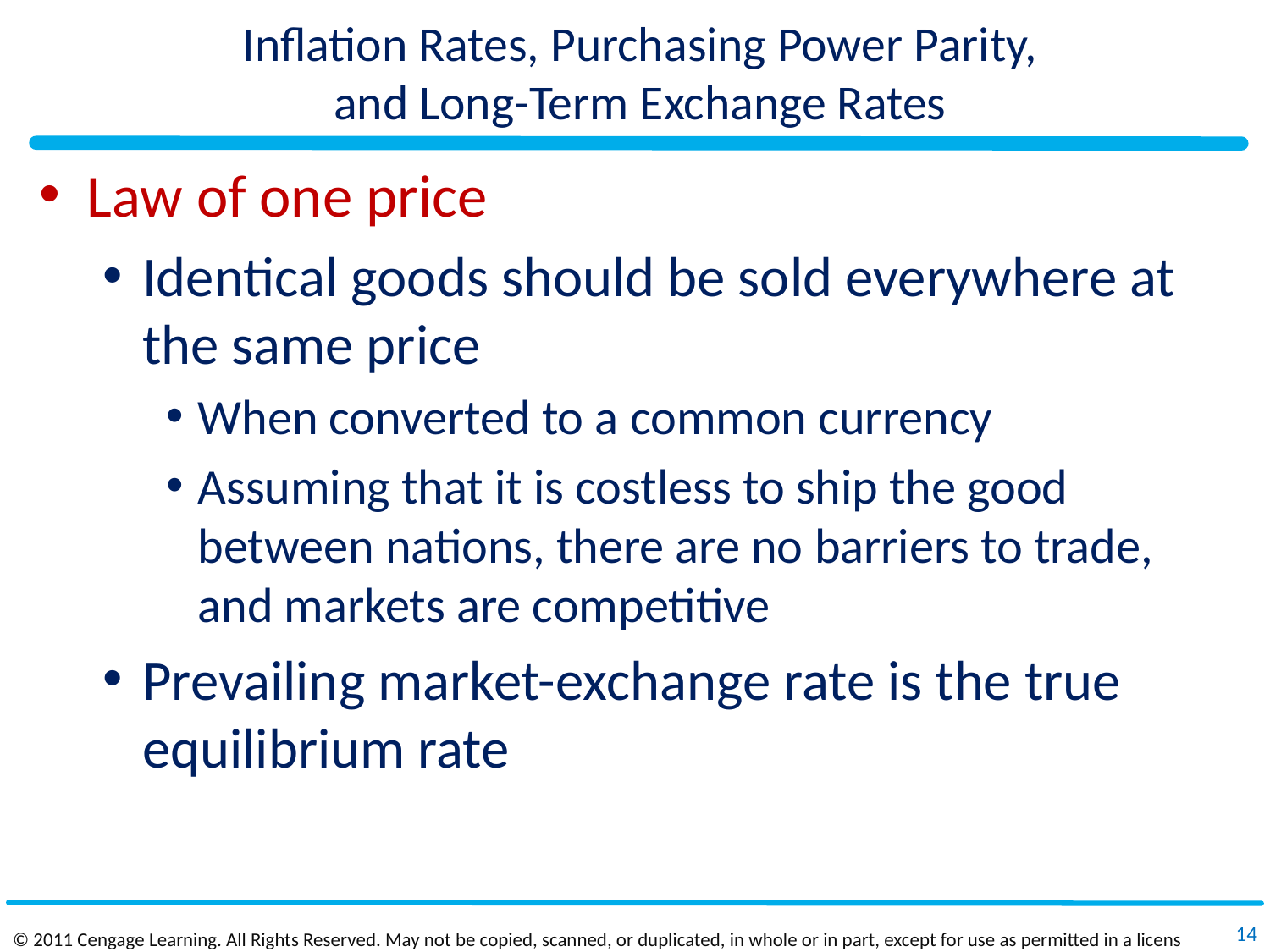

# Inflation Rates, Purchasing Power Parity, and Long-Term Exchange Rates
Law of one price
Identical goods should be sold everywhere at the same price
When converted to a common currency
Assuming that it is costless to ship the good between nations, there are no barriers to trade, and markets are competitive
Prevailing market-exchange rate is the true equilibrium rate
14
© 2011 Cengage Learning. All Rights Reserved. May not be copied, scanned, or duplicated, in whole or in part, except for use as permitted in a license distributed with a certain product or service or otherwise on a password‐protected website for classroom use